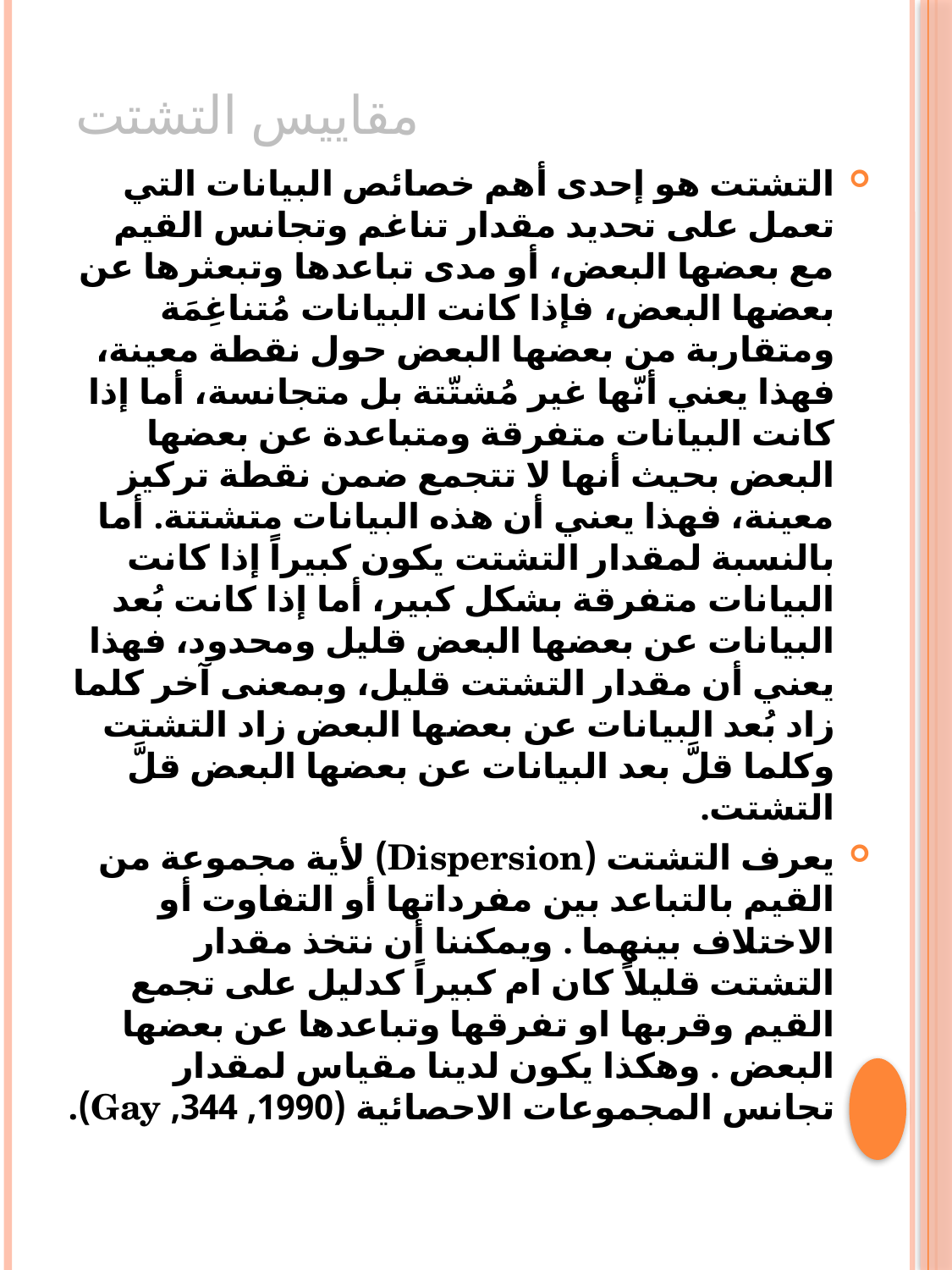

# مقاييس التشتت
التشتت هو إحدى أهم خصائص البيانات التي تعمل على تحديد مقدار تناغم وتجانس القيم مع بعضها البعض، أو مدى تباعدها وتبعثرها عن بعضها البعض، فإذا كانت البيانات مُتناغِمَة ومتقاربة من بعضها البعض حول نقطة معينة، فهذا يعني أنّها غير مُشتّتة بل متجانسة، أما إذا كانت البيانات متفرقة ومتباعدة عن بعضها البعض بحيث أنها لا تتجمع ضمن نقطة تركيز معينة، فهذا يعني أن هذه البيانات متشتتة. أما بالنسبة لمقدار التشتت يكون كبيراً إذا كانت البيانات متفرقة بشكل كبير، أما إذا كانت بُعد البيانات عن بعضها البعض قليل ومحدود، فهذا يعني أن مقدار التشتت قليل، وبمعنى آخر كلما زاد بُعد البيانات عن بعضها البعض زاد التشتت وكلما قلَّ بعد البيانات عن بعضها البعض قلَّ التشتت.
يعرف التشتت (Dispersion) لأية مجموعة من القيم بالتباعد بين مفرداتها أو التفاوت أو الاختلاف بينهما . ويمكننا أن نتخذ مقدار التشتت قليلاً كان ام كبيراً كدليل على تجمع القيم وقربها او تفرقها وتباعدها عن بعضها البعض . وهكذا يكون لدينا مقياس لمقدار تجانس المجموعات الاحصائية (1990, 344, Gay).